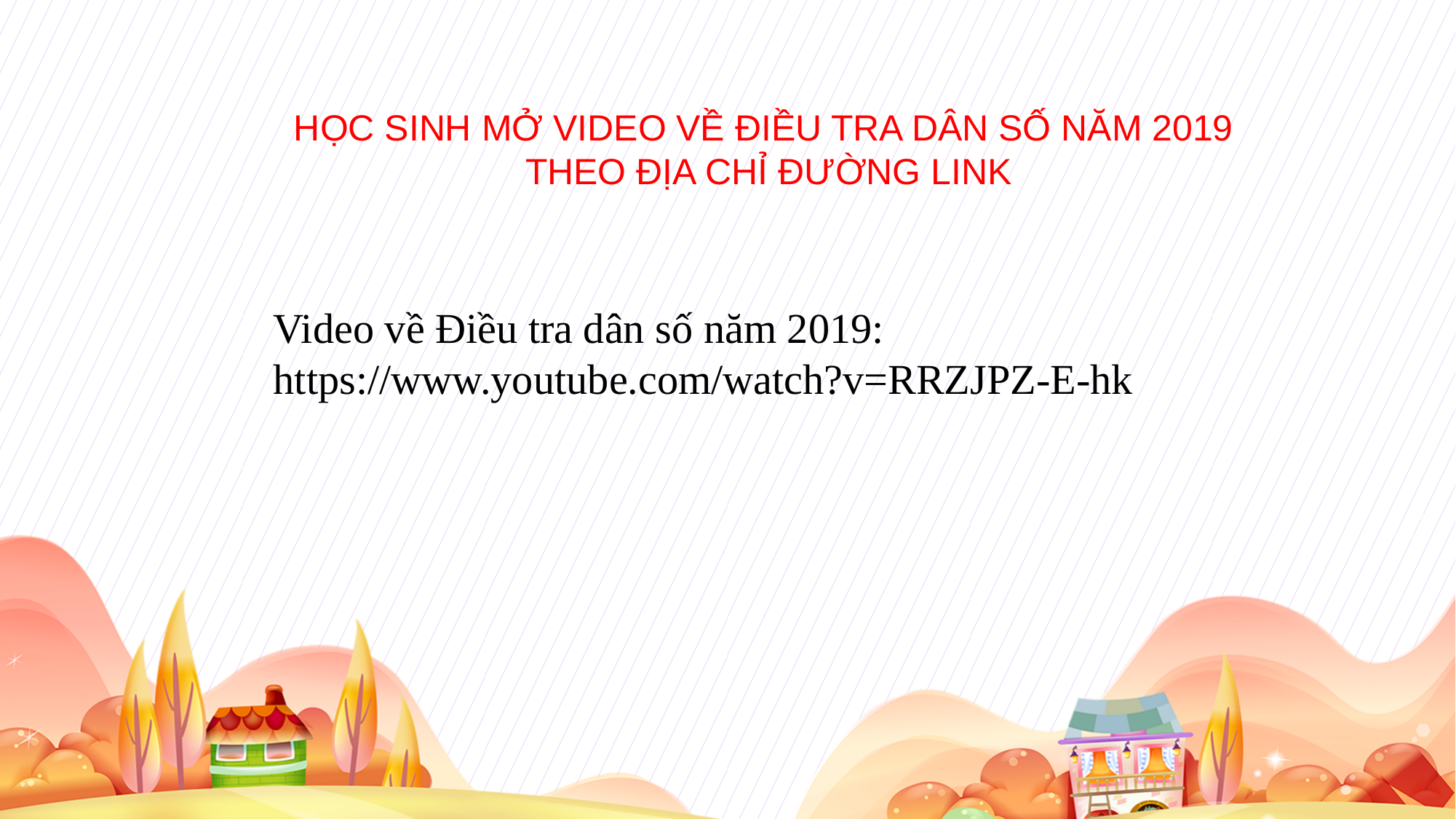

HỌC SINH MỞ VIDEO VỀ ĐIỀU TRA DÂN SỐ NĂM 2019
THEO ĐỊA CHỈ ĐƯỜNG LINK
Video về Điều tra dân số năm 2019: https://www.youtube.com/watch?v=RRZJPZ-E-hk